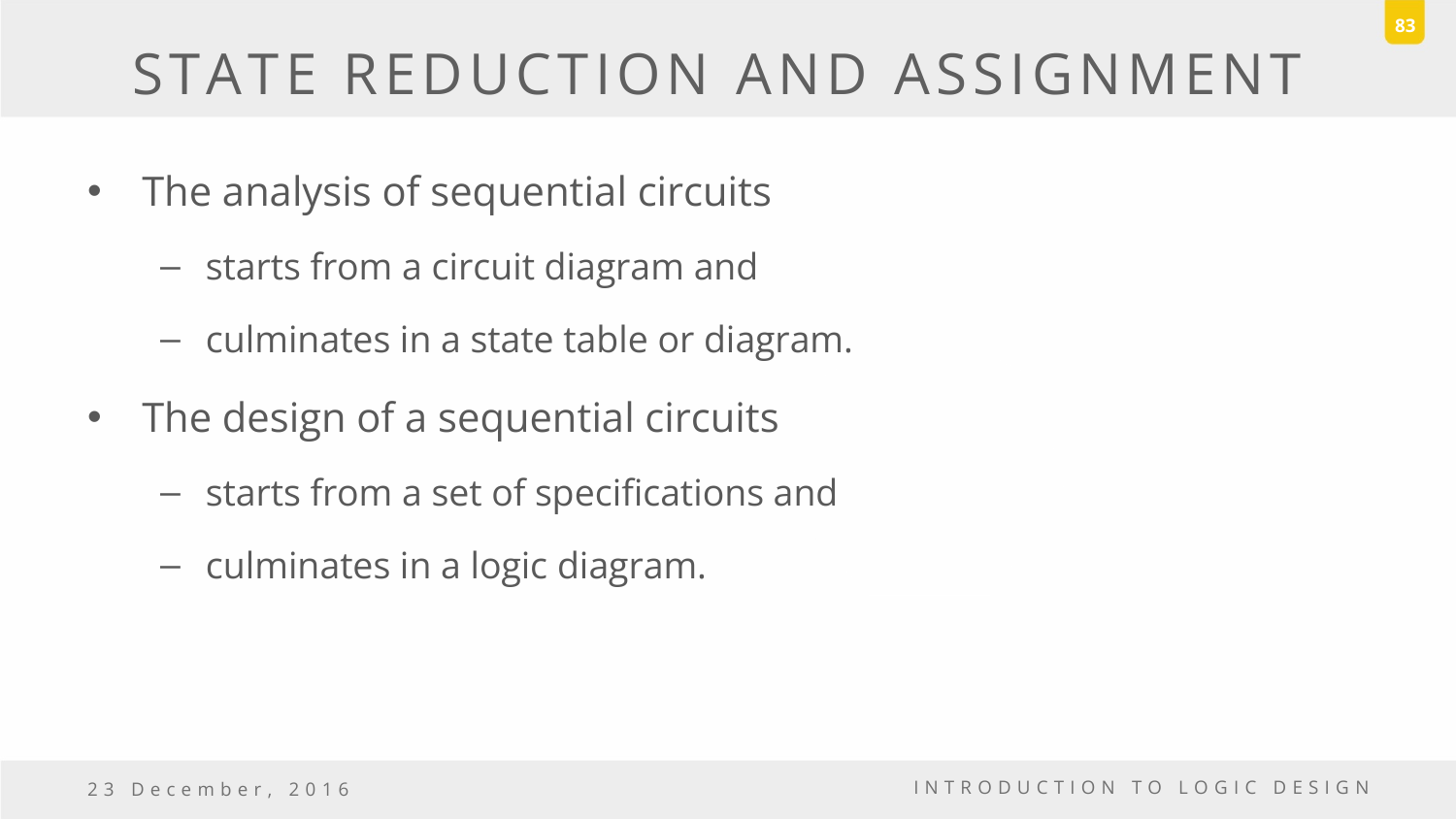

83
# STATE REDUCTION AND ASSIGNMENT
The analysis of sequential circuits
starts from a circuit diagram and
culminates in a state table or diagram.
The design of a sequential circuits
starts from a set of specifications and
culminates in a logic diagram.
23 December, 2016
INTRODUCTION TO LOGIC DESIGN